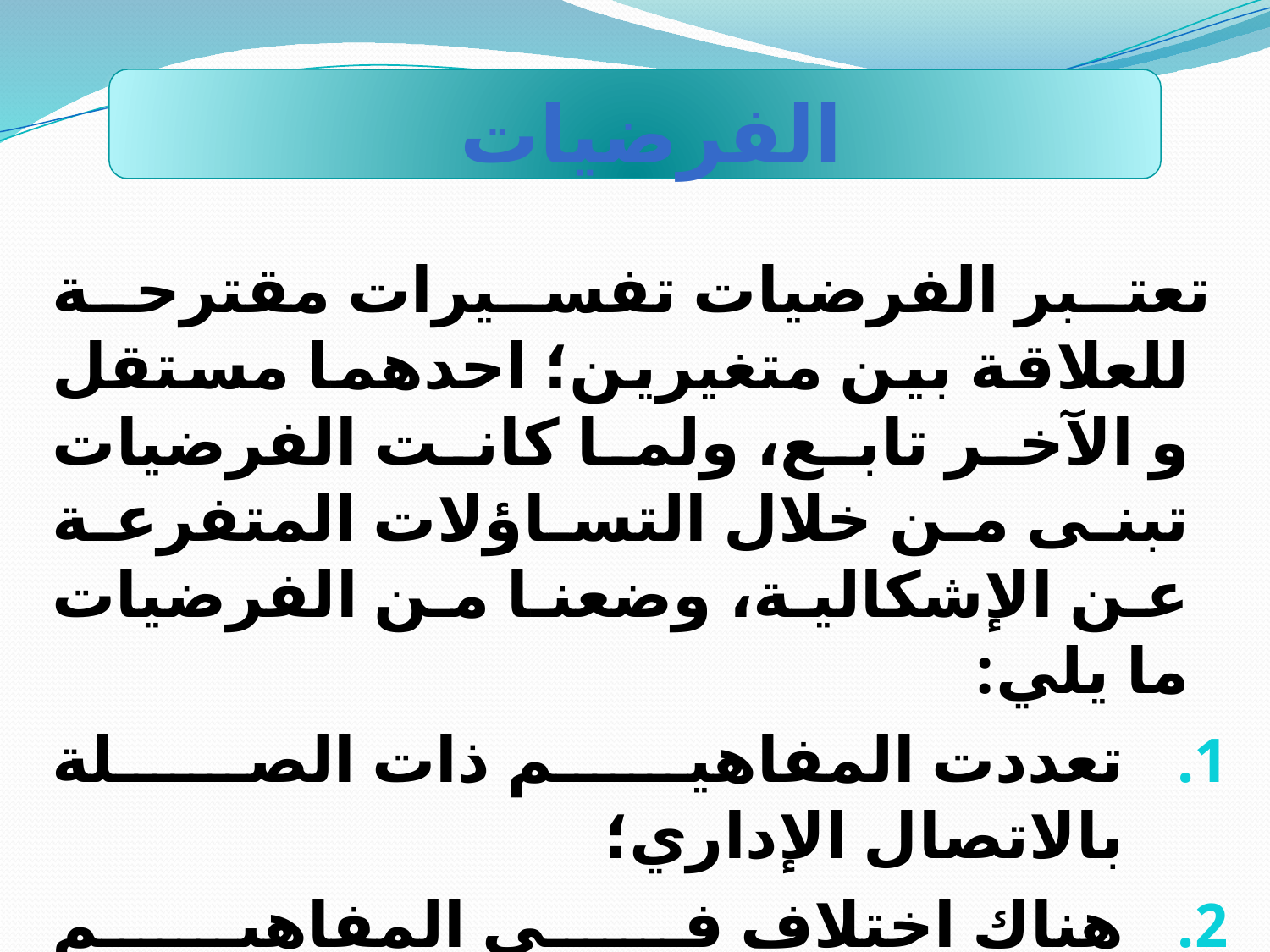

# الفرضيات

 تعتبر الفرضيات تفسيرات مقترحة للعلاقة بين متغيرين؛ احدهما مستقل و الآخر تابع، ولما كانت الفرضيات تبنى من خلال التساؤلات المتفرعة عن الإشكالية، وضعنا من الفرضيات ما يلي:
تعددت المفاهيم ذات الصلة بالاتصال الإداري؛
هناك اختلاف في المفاهيم المتعلقة بالقرار الإداري؛
للاتصال الإداري علاقة برشادة القرارات الإدارية.